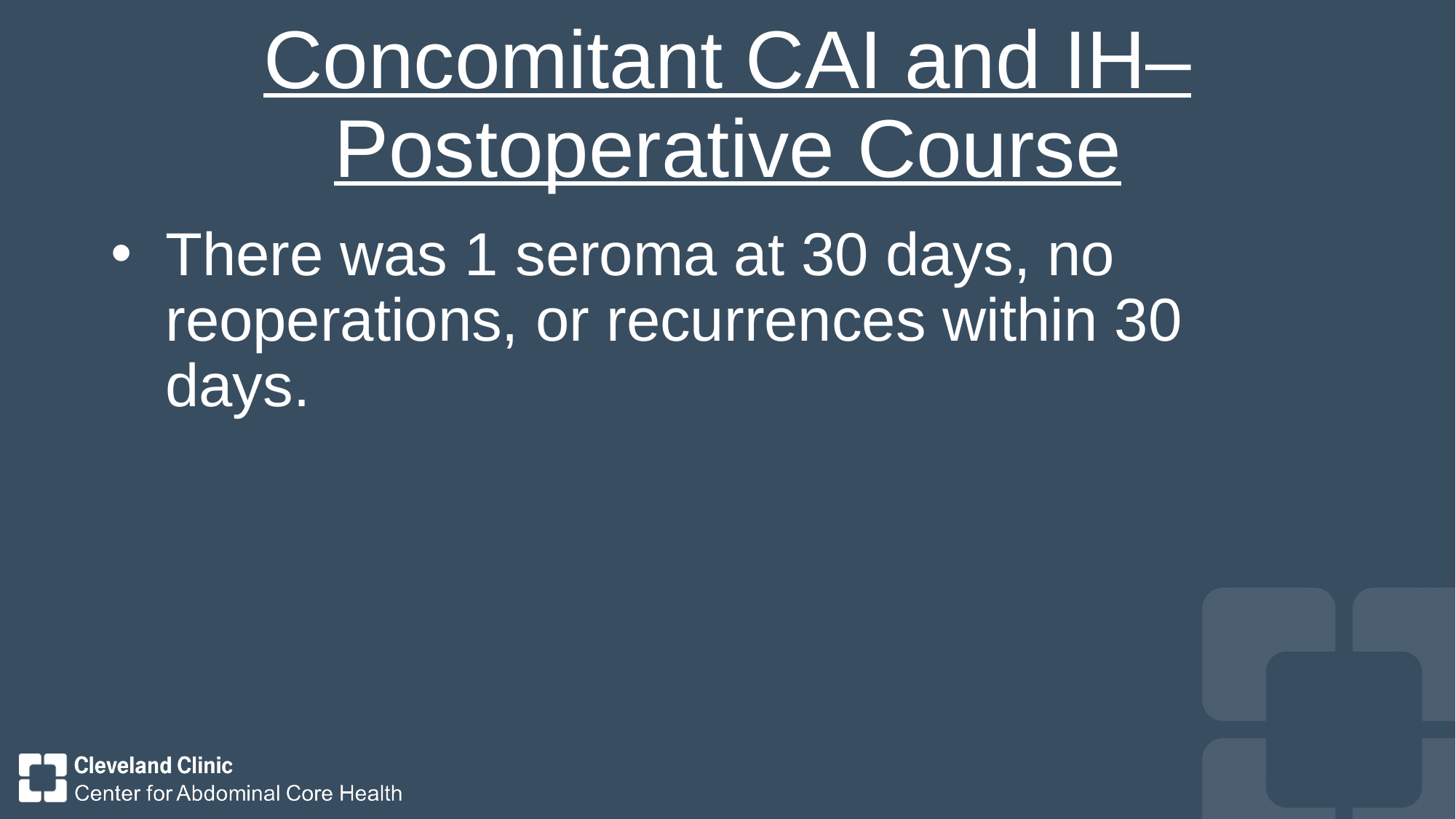

# Concomitant CAI and IH– Postoperative Course
There was 1 seroma at 30 days, no reoperations, or recurrences within 30 days.